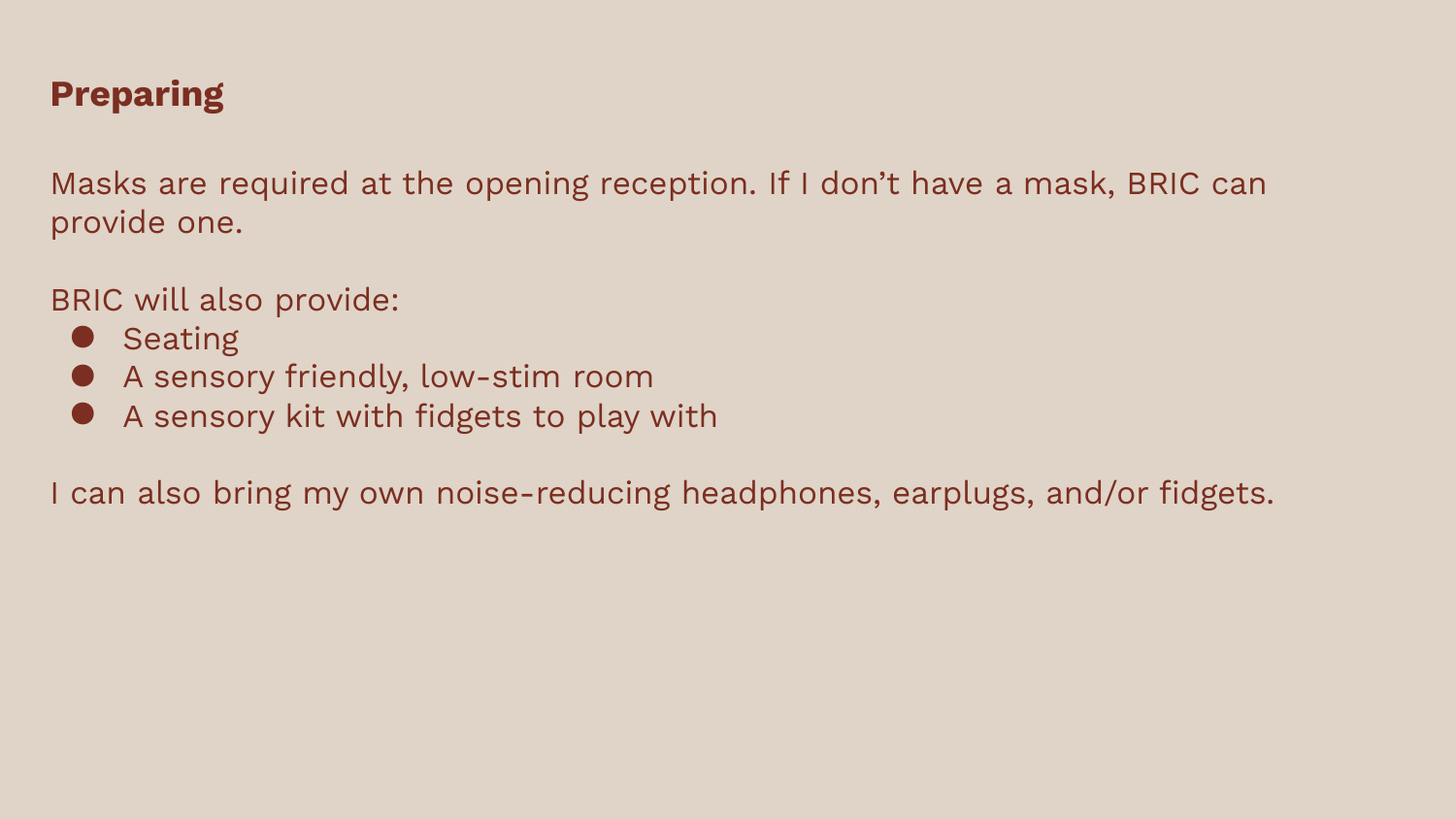

Preparing

Masks are required at the opening reception. If I don’t have a mask, BRIC can provide one.

BRIC will also provide:
Seating
A sensory friendly, low-stim room
A sensory kit with fidgets to play with

I can also bring my own noise-reducing headphones, earplugs, and/or fidgets.